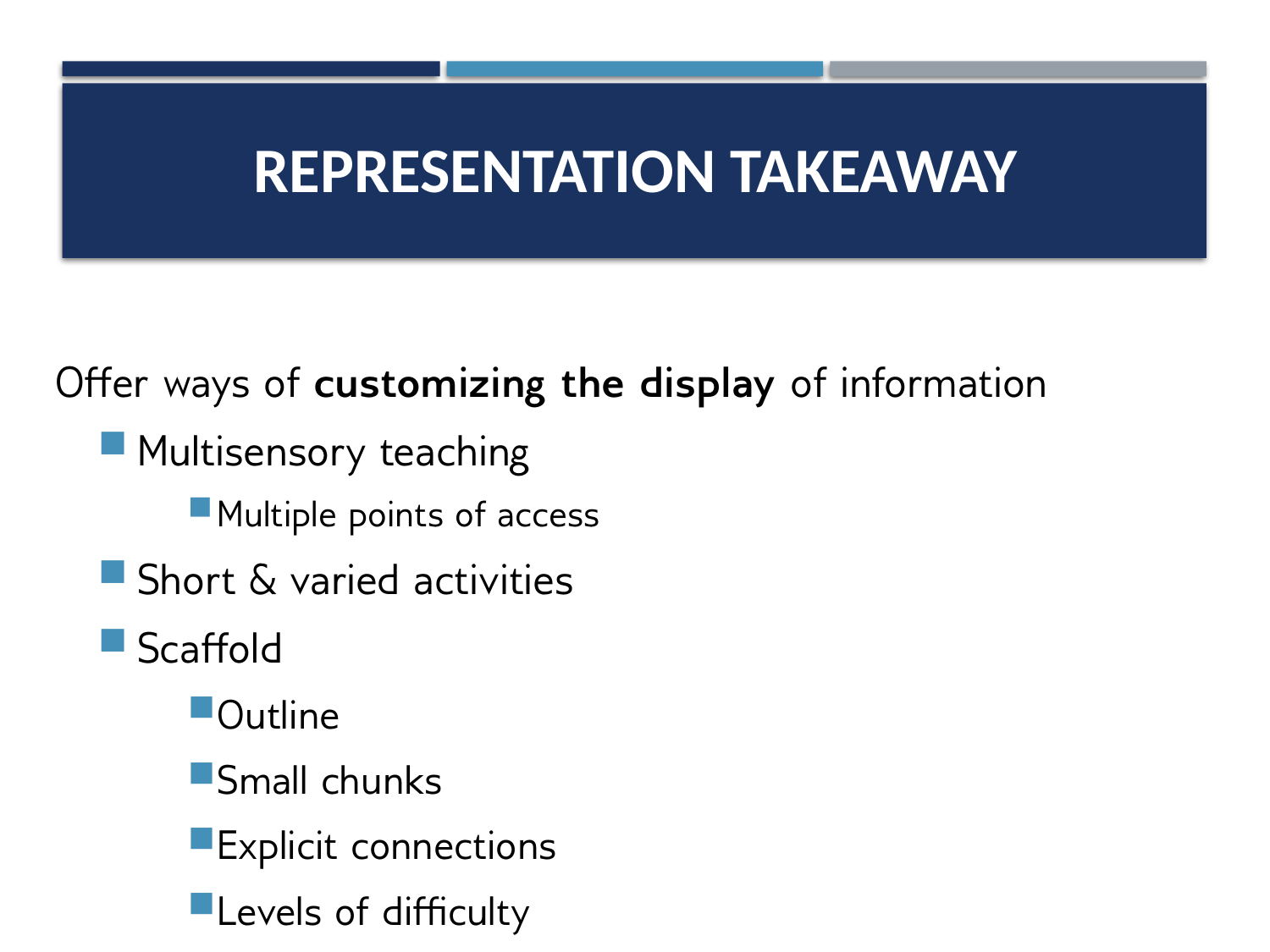

# Representation Takeaway

Offer ways of customizing the display of information
Multisensory teaching
Multiple points of access
Short & varied activities
Scaffold
Outline
Small chunks
Explicit connections
Levels of difficulty